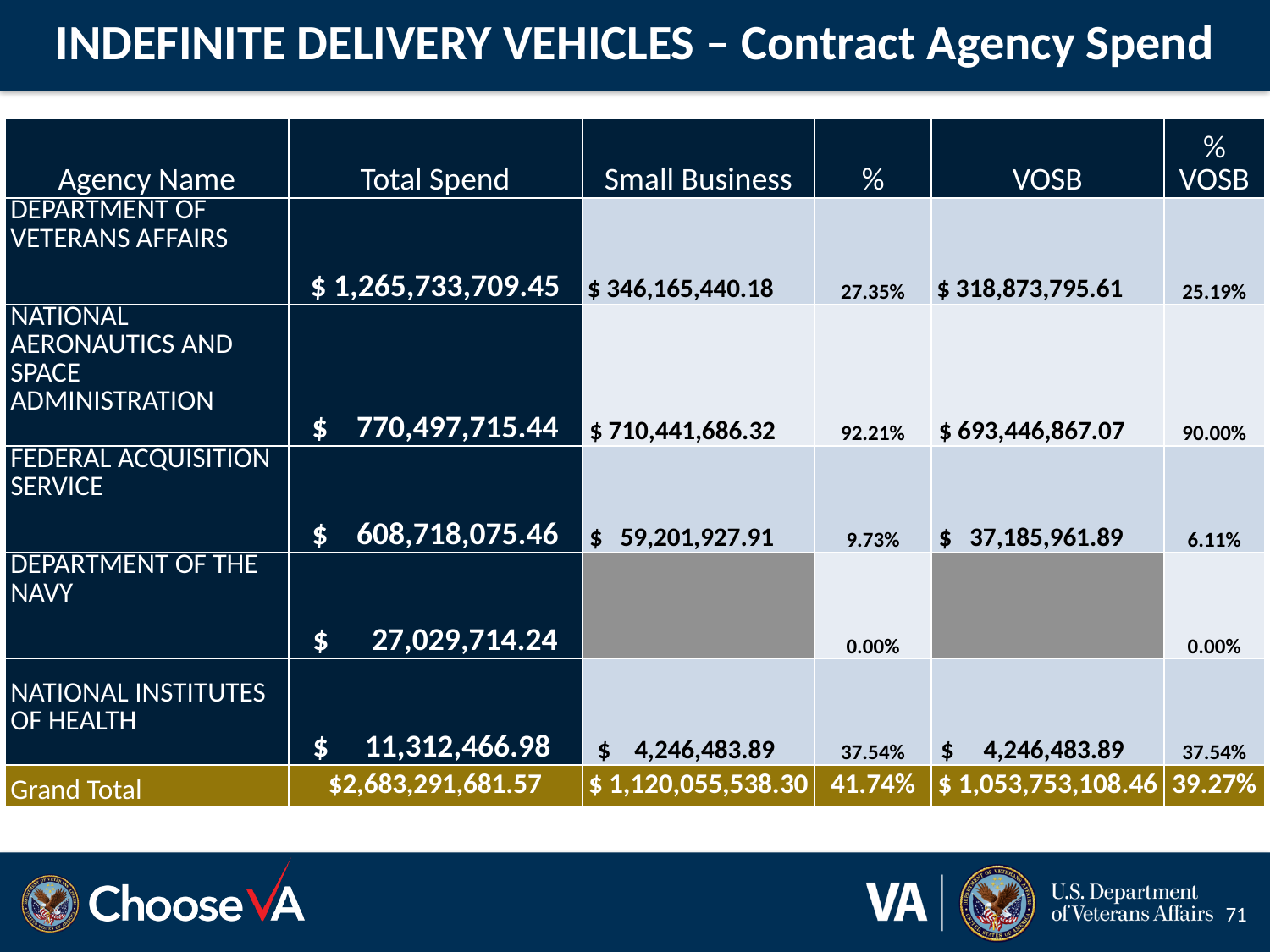

# INDEFINITE DELIVERY VEHICLES – Contract Agency Spend
| Agency Name | Total Spend | Small Business | % | VOSB | % VOSB |
| --- | --- | --- | --- | --- | --- |
| DEPARTMENT OF VETERANS AFFAIRS | $ 1,265,733,709.45 | $ 346,165,440.18 | 27.35% | $ 318,873,795.61 | 25.19% |
| NATIONAL AERONAUTICS AND SPACE ADMINISTRATION | $ 770,497,715.44 | $ 710,441,686.32 | 92.21% | $ 693,446,867.07 | 90.00% |
| FEDERAL ACQUISITION SERVICE | $ 608,718,075.46 | $ 59,201,927.91 | 9.73% | $ 37,185,961.89 | 6.11% |
| DEPARTMENT OF THE NAVY | $ 27,029,714.24 |  | 0.00% |  | 0.00% |
| NATIONAL INSTITUTES OF HEALTH | $     11,312,466.98 | $ 4,246,483.89 | 37.54% | $    4,246,483.89 | 37.54% |
| Grand Total | $2,683,291,681.57 | $ 1,120,055,538.30 | 41.74% | $ 1,053,753,108.46 | 39.27% |
71